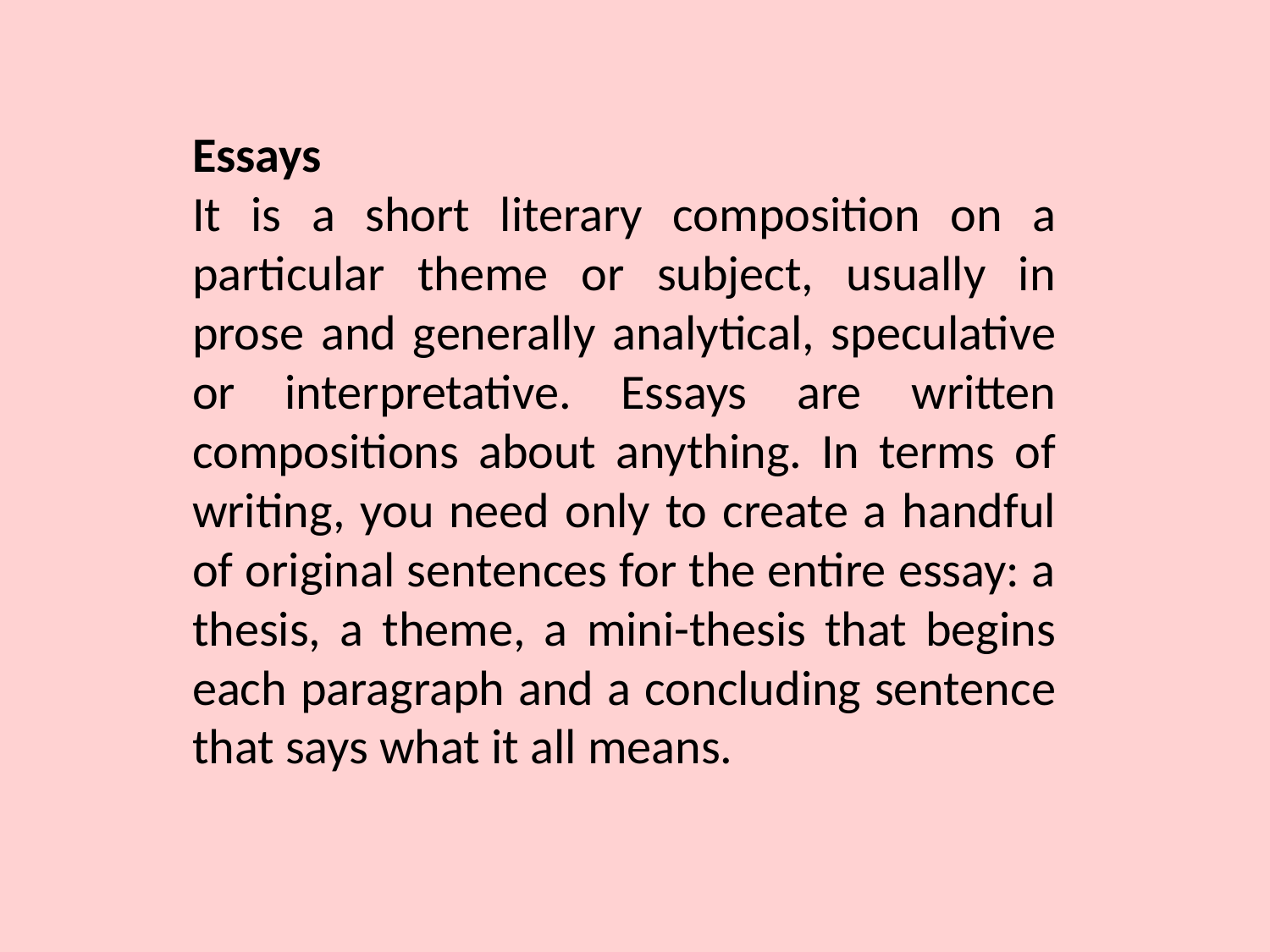

Essays
It is a short literary composition on a particular theme or subject, usually in prose and generally analytical, speculative or interpretative. Essays are written compositions about anything. In terms of writing, you need only to create a handful of original sentences for the entire essay: a thesis, a theme, a mini-thesis that begins each paragraph and a concluding sentence that says what it all means.